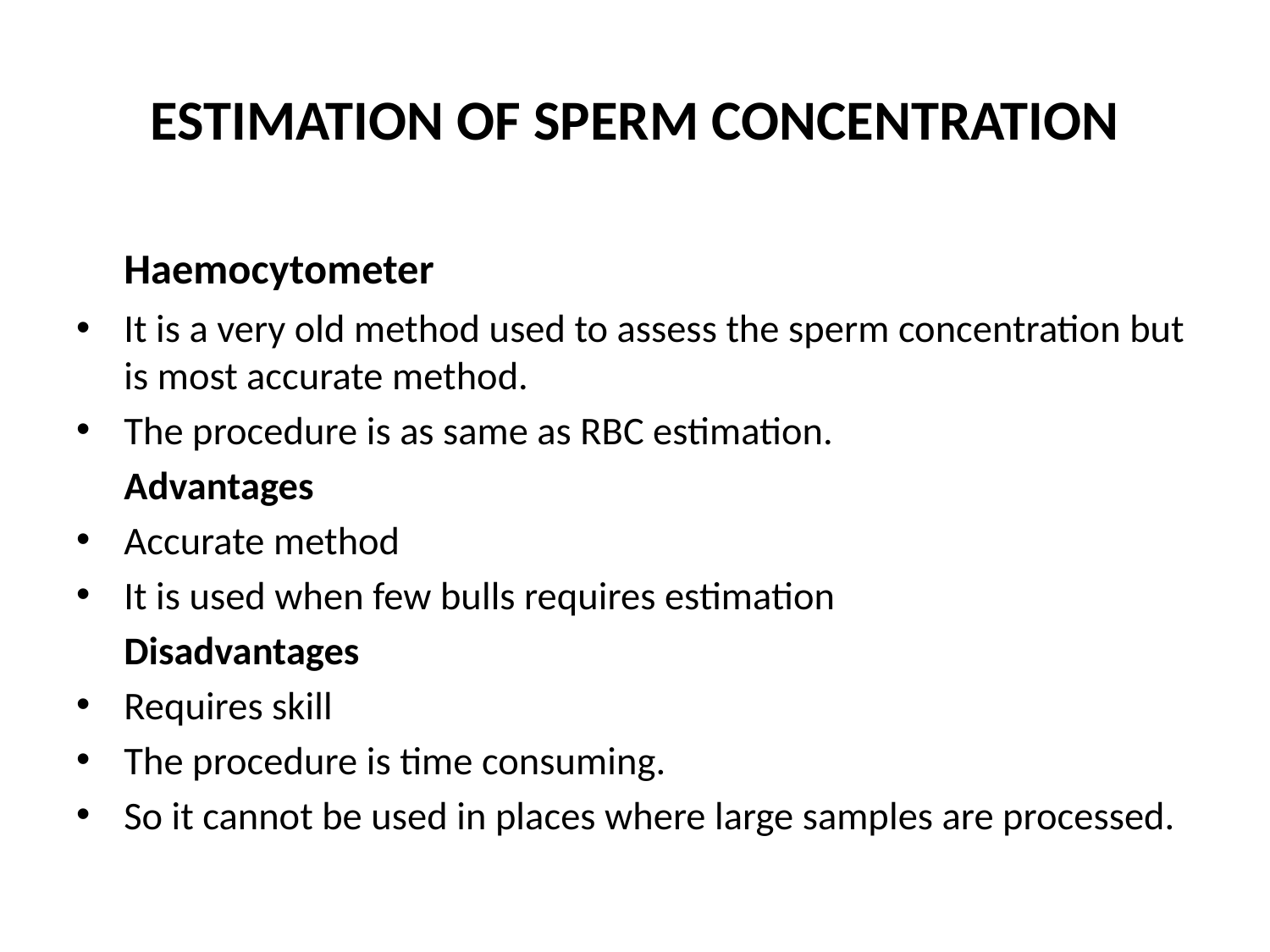

# ESTIMATION OF SPERM CONCENTRATION
	Haemocytometer
It is a very old method used to assess the sperm concentration but is most accurate method.
The procedure is as same as RBC estimation.
	Advantages
Accurate method
It is used when few bulls requires estimation
	Disadvantages
Requires skill
The procedure is time consuming.
So it cannot be used in places where large samples are processed.